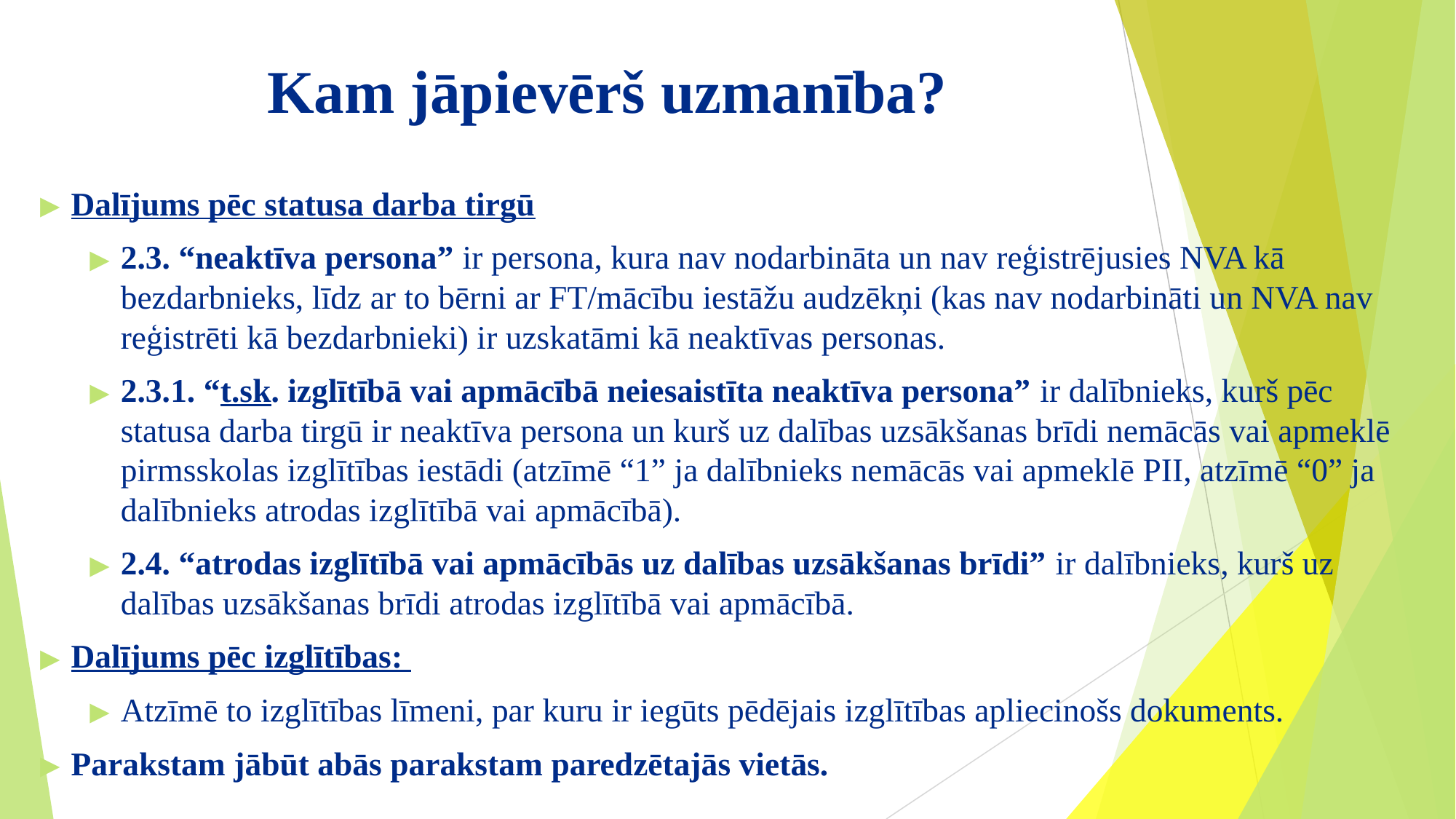

# Kam jāpievērš uzmanība?
Dalījums pēc statusa darba tirgū
2.3. “neaktīva persona” ir persona, kura nav nodarbināta un nav reģistrējusies NVA kā bezdarbnieks, līdz ar to bērni ar FT/mācību iestāžu audzēkņi (kas nav nodarbināti un NVA nav reģistrēti kā bezdarbnieki) ir uzskatāmi kā neaktīvas personas.
2.3.1. “t.sk. izglītībā vai apmācībā neiesaistīta neaktīva persona” ir dalībnieks, kurš pēc statusa darba tirgū ir neaktīva persona un kurš uz dalības uzsākšanas brīdi nemācās vai apmeklē pirmsskolas izglītības iestādi (atzīmē “1” ja dalībnieks nemācās vai apmeklē PII, atzīmē “0” ja dalībnieks atrodas izglītībā vai apmācībā).
2.4. “atrodas izglītībā vai apmācībās uz dalības uzsākšanas brīdi” ir dalībnieks, kurš uz dalības uzsākšanas brīdi atrodas izglītībā vai apmācībā.
Dalījums pēc izglītības:
Atzīmē to izglītības līmeni, par kuru ir iegūts pēdējais izglītības apliecinošs dokuments.
Parakstam jābūt abās parakstam paredzētajās vietās.